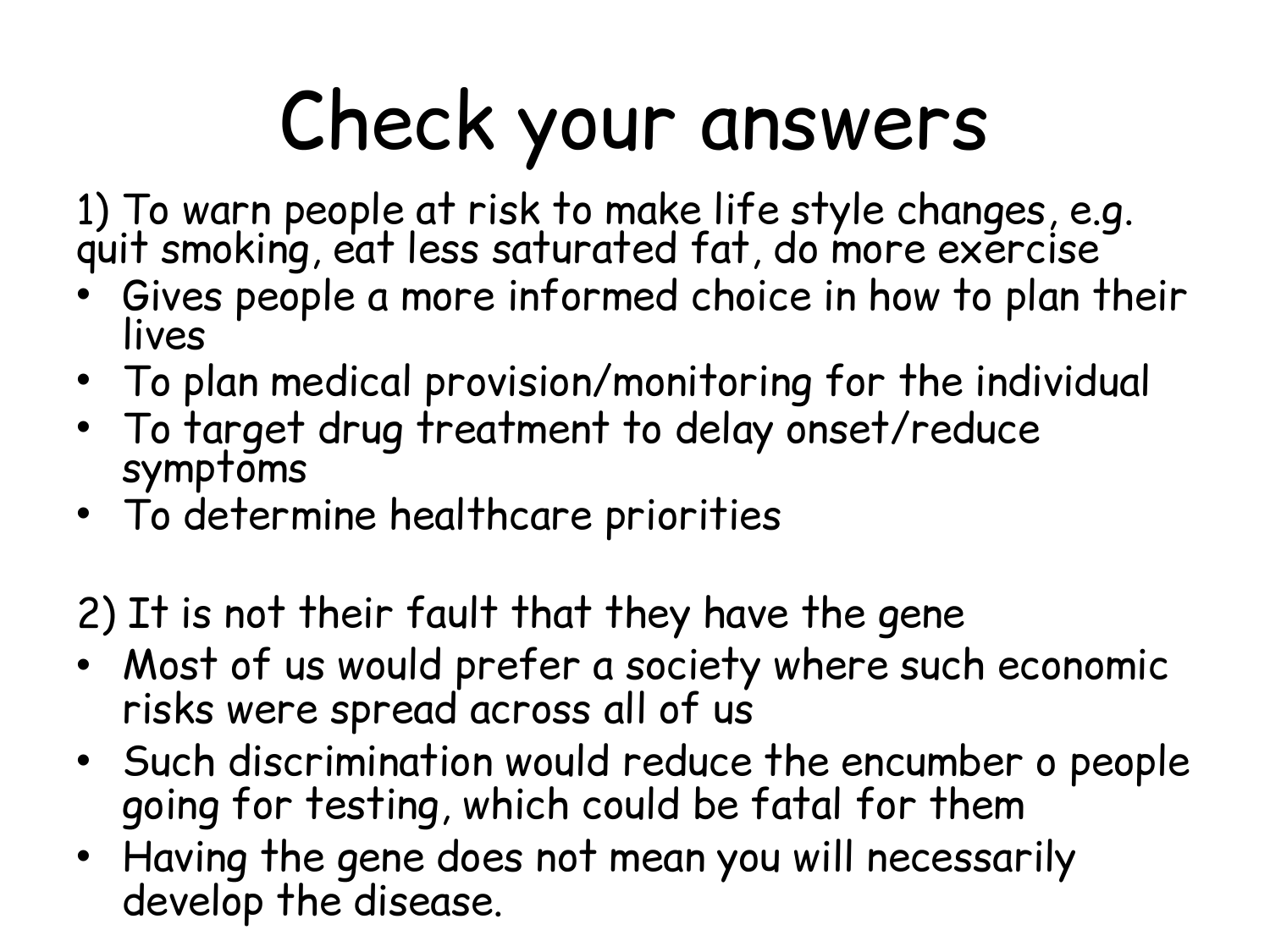

# Check your answers
1) To warn people at risk to make life style changes, e.g. quit smoking, eat less saturated fat, do more exercise
Gives people a more informed choice in how to plan their lives
To plan medical provision/monitoring for the individual
To target drug treatment to delay onset/reduce symptoms
To determine healthcare priorities

2) It is not their fault that they have the gene
Most of us would prefer a society where such economic risks were spread across all of us
Such discrimination would reduce the encumber o people going for testing, which could be fatal for them
Having the gene does not mean you will necessarily develop the disease.